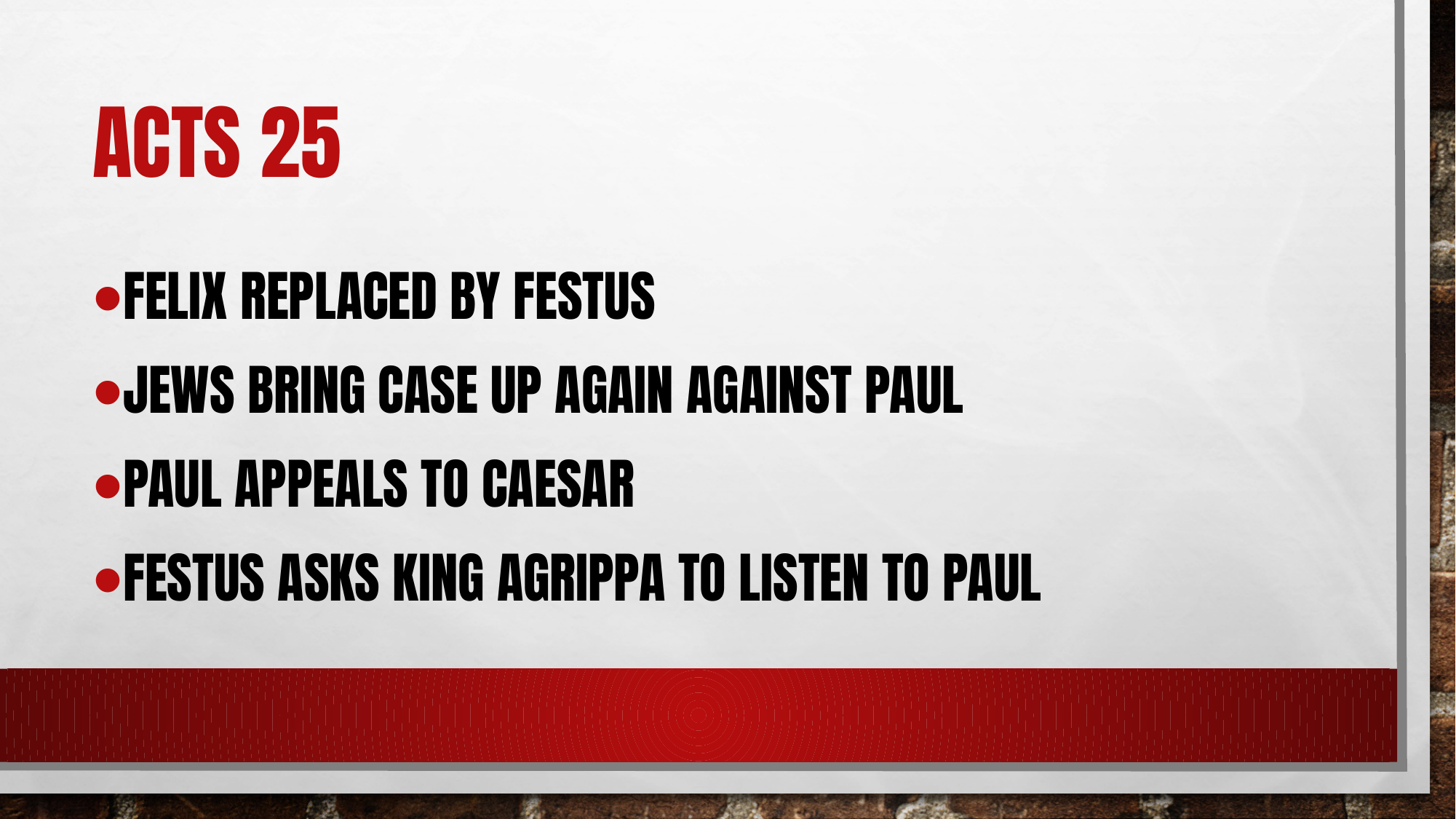

# Acts 25
Felix replaced by festus
Jews bring case up again against paul
Paul appeals to caesar
Festus asks king Agrippa to listen to paul